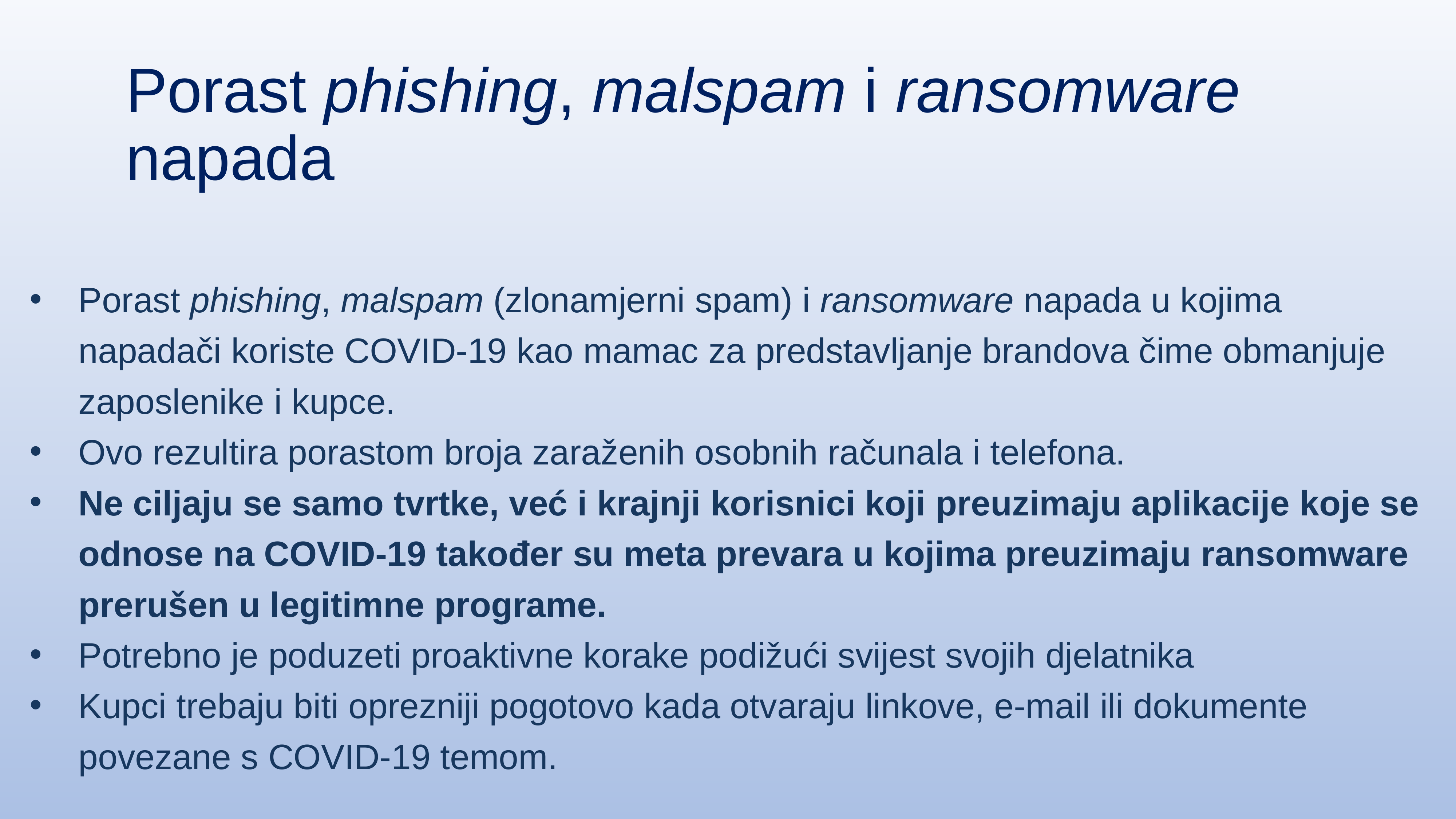

Porast phishing, malspam i ransomware napada
Porast phishing, malspam (zlonamjerni spam) i ransomware napada u kojima napadači koriste COVID-19 kao mamac za predstavljanje brandova čime obmanjuje zaposlenike i kupce.
Ovo rezultira porastom broja zaraženih osobnih računala i telefona.
Ne ciljaju se samo tvrtke, već i krajnji korisnici koji preuzimaju aplikacije koje se odnose na COVID-19 također su meta prevara u kojima preuzimaju ransomware prerušen u legitimne programe.
Potrebno je poduzeti proaktivne korake podižući svijest svojih djelatnika
Kupci trebaju biti oprezniji pogotovo kada otvaraju linkove, e-mail ili dokumente povezane s COVID-19 temom.